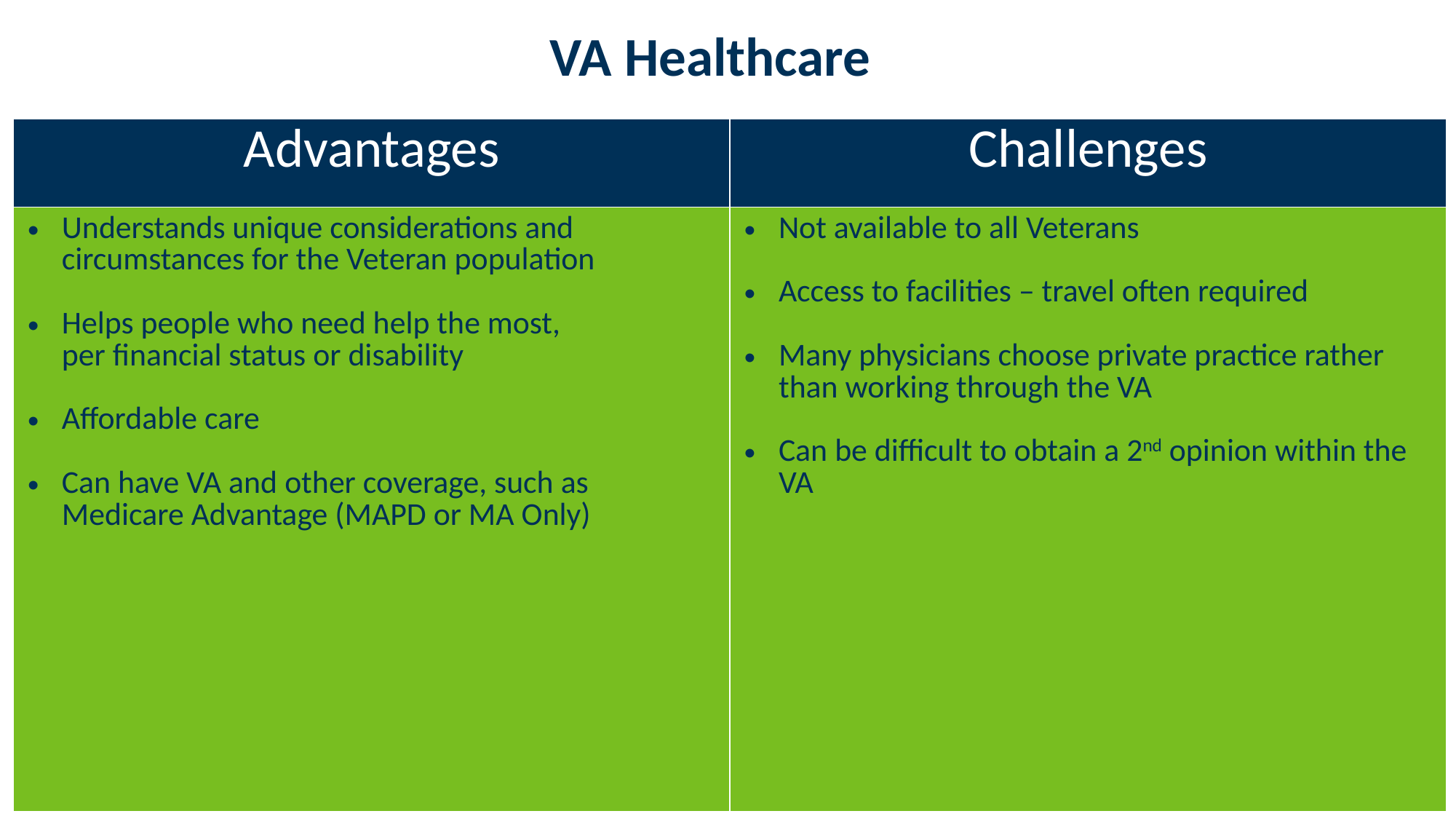

VA Healthcare
| Advantages | Challenges |
| --- | --- |
| Understands unique considerations and circumstances for the Veteran population Helps people who need help the most, per financial status or disability Affordable care Can have VA and other coverage, such as Medicare Advantage (MAPD or MA Only) | Not available to all Veterans Access to facilities – travel often required Many physicians choose private practice rather than working through the VA Can be difficult to obtain a 2nd opinion within the VA |